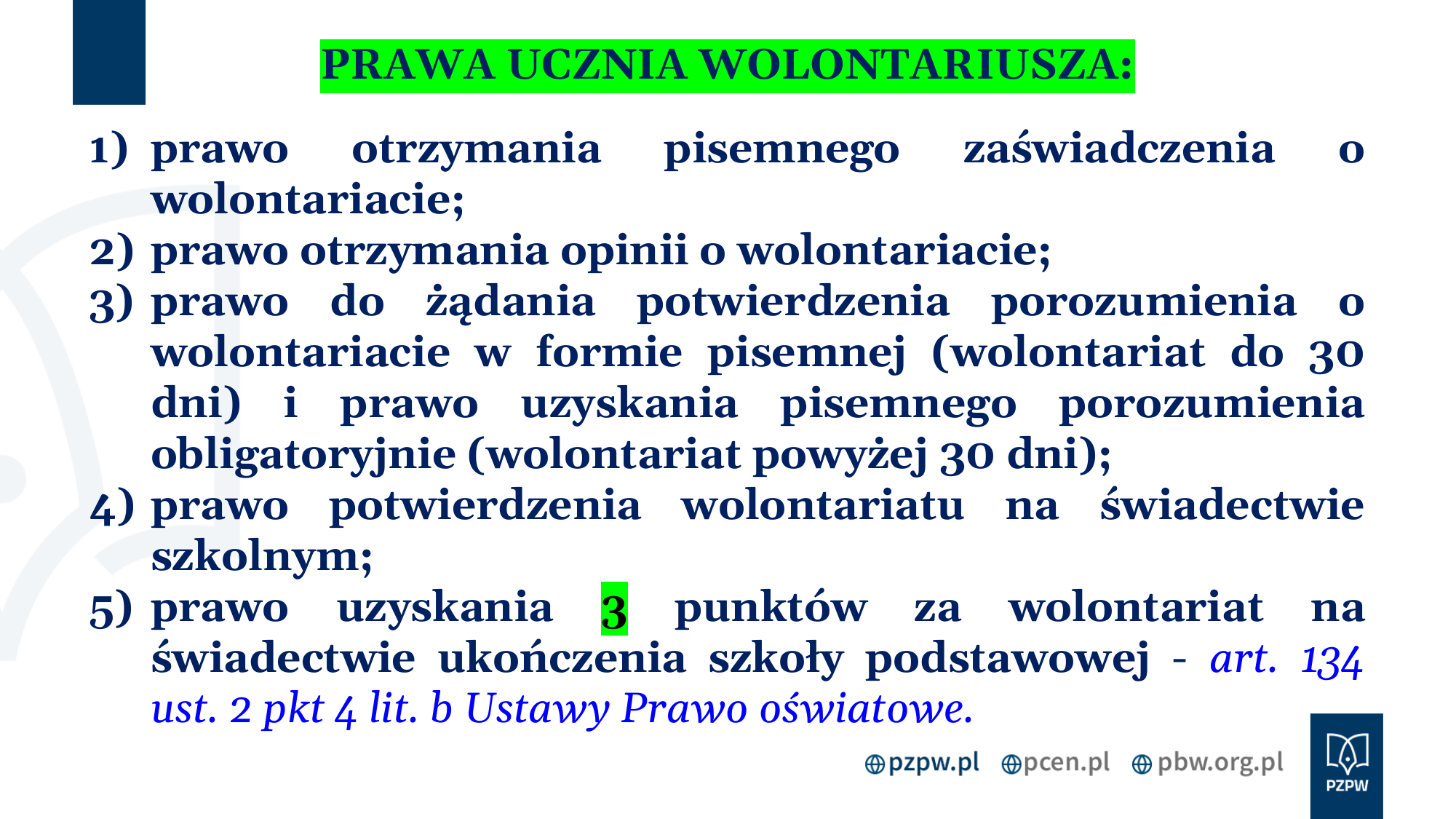

PRAWA UCZNIA WOLONTARIUSZA:

prawo otrzymania pisemnego zaświadczenia o wolontariacie;
prawo otrzymania opinii o wolontariacie;
prawo do żądania potwierdzenia porozumienia o wolontariacie w formie pisemnej (wolontariat do 30 dni) i prawo uzyskania pisemnego porozumienia obligatoryjnie (wolontariat powyżej 30 dni);
prawo potwierdzenia wolontariatu na świadectwie szkolnym;
prawo uzyskania 3 punktów za wolontariat na świadectwie ukończenia szkoły podstawowej - art. 134 ust. 2 pkt 4 lit. b Ustawy Prawo oświatowe.